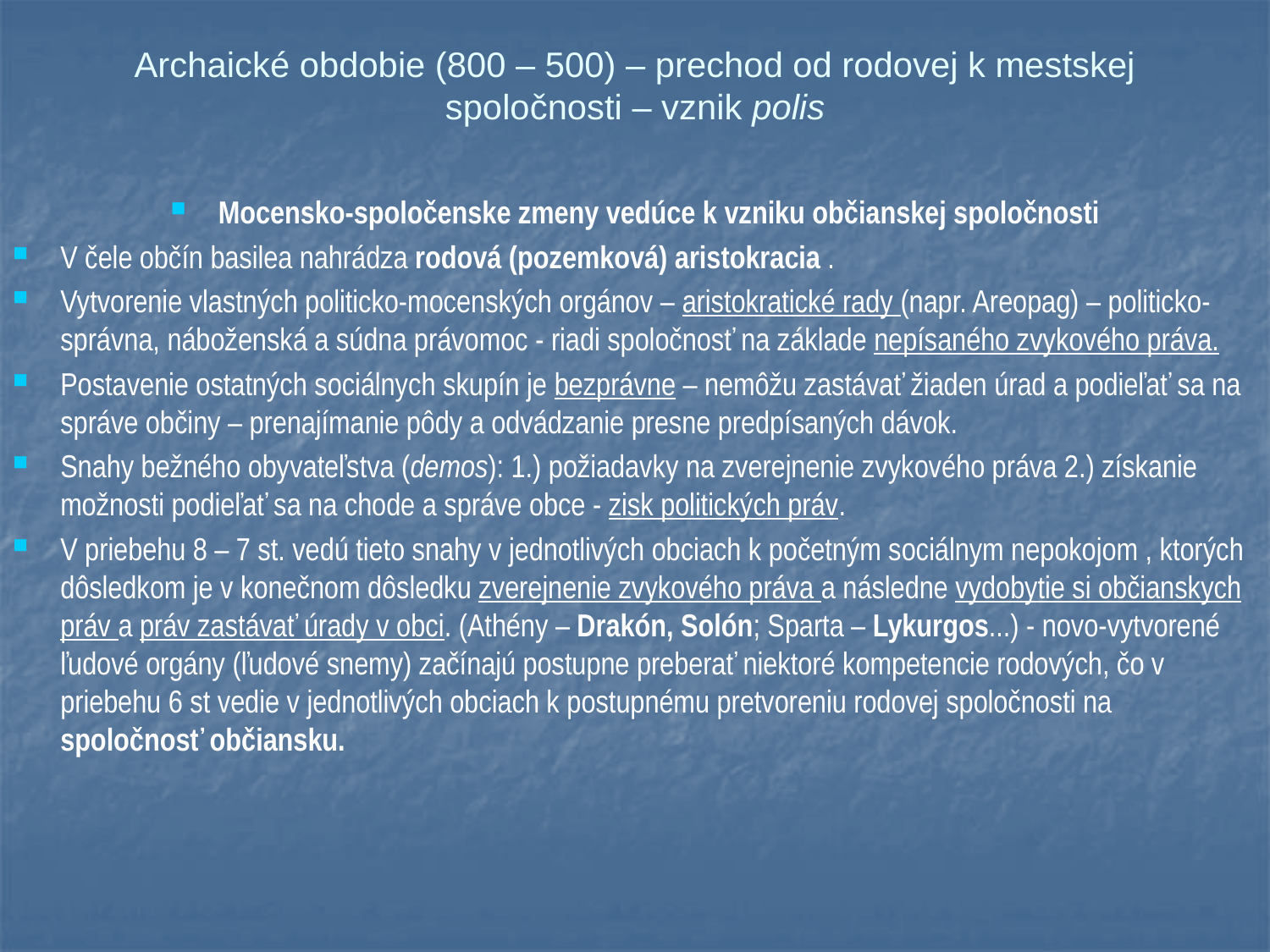

# Archaické obdobie (800 – 500) – prechod od rodovej k mestskej spoločnosti – vznik polis

Mocensko-spoločenske zmeny vedúce k vzniku občianskej spoločnosti
V čele občín basilea nahrádza rodová (pozemková) aristokracia .
Vytvorenie vlastných politicko-mocenských orgánov – aristokratické rady (napr. Areopag) – politicko-správna, náboženská a súdna právomoc - riadi spoločnosť na základe nepísaného zvykového práva.
Postavenie ostatných sociálnych skupín je bezprávne – nemôžu zastávať žiaden úrad a podieľať sa na správe občiny – prenajímanie pôdy a odvádzanie presne predpísaných dávok.
Snahy bežného obyvateľstva (demos): 1.) požiadavky na zverejnenie zvykového práva 2.) získanie možnosti podieľať sa na chode a správe obce - zisk politických práv.
V priebehu 8 – 7 st. vedú tieto snahy v jednotlivých obciach k početným sociálnym nepokojom , ktorých dôsledkom je v konečnom dôsledku zverejnenie zvykového práva a následne vydobytie si občianskych práv a práv zastávať úrady v obci. (Athény – Drakón, Solón; Sparta – Lykurgos...) - novo-vytvorené ľudové orgány (ľudové snemy) začínajú postupne preberať niektoré kompetencie rodových, čo v priebehu 6 st vedie v jednotlivých obciach k postupnému pretvoreniu rodovej spoločnosti na spoločnosť občiansku.